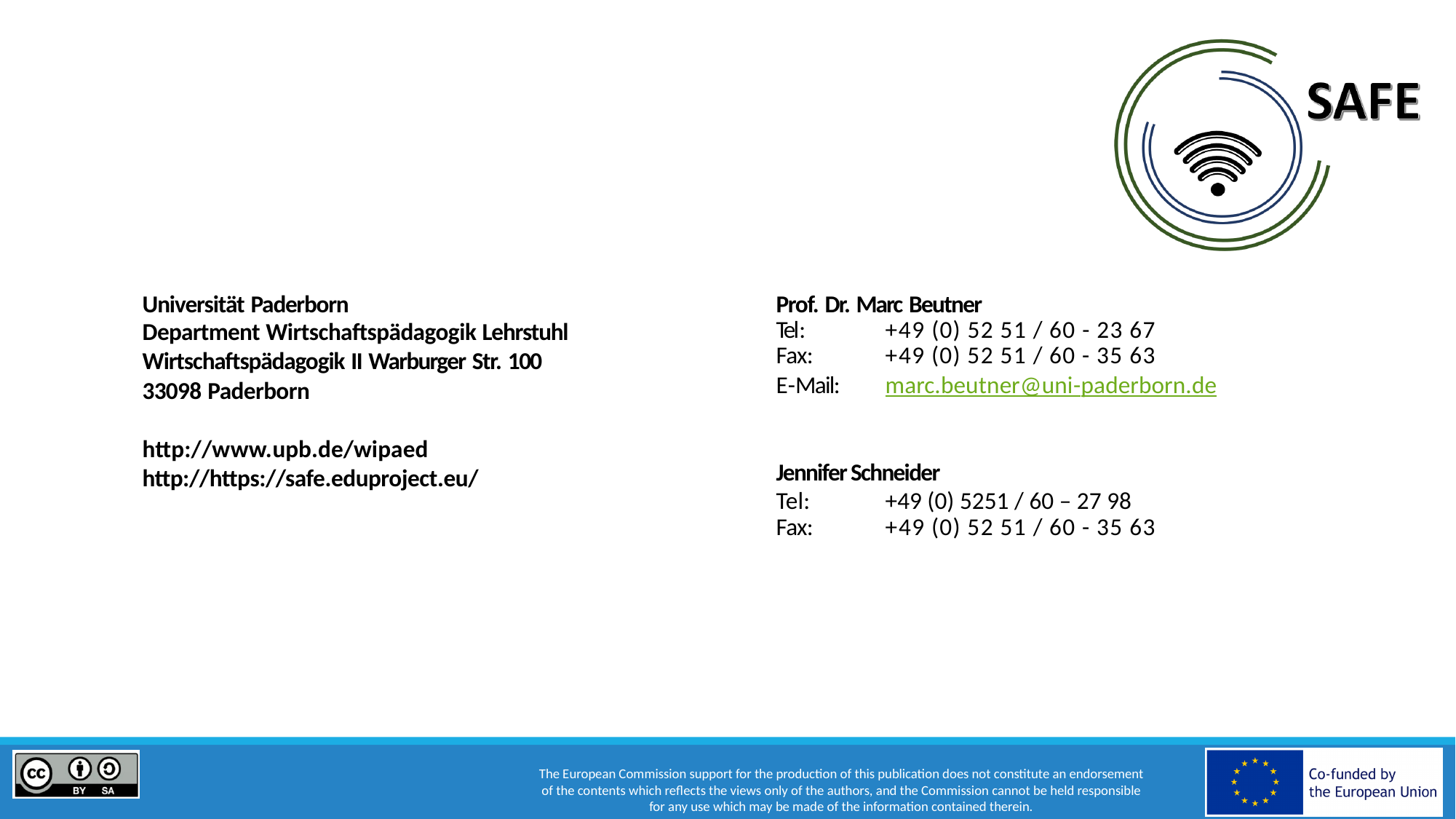

Universität Paderborn
Department Wirtschaftspädagogik Lehrstuhl Wirtschaftspädagogik II Warburger Str. 100
33098 Paderborn

http://www.upb.de/wipaed
http://https://safe.eduproject.eu/
Prof. Dr. Marc Beutner
Tel:	+49 (0) 52 51 / 60 - 23 67
Fax:	+49 (0) 52 51 / 60 - 35 63
E-Mail:	marc.beutner@uni-paderborn.de

Jennifer Schneider
Tel: 	+49 (0) 5251 / 60 – 27 98
Fax:	+49 (0) 52 51 / 60 - 35 63